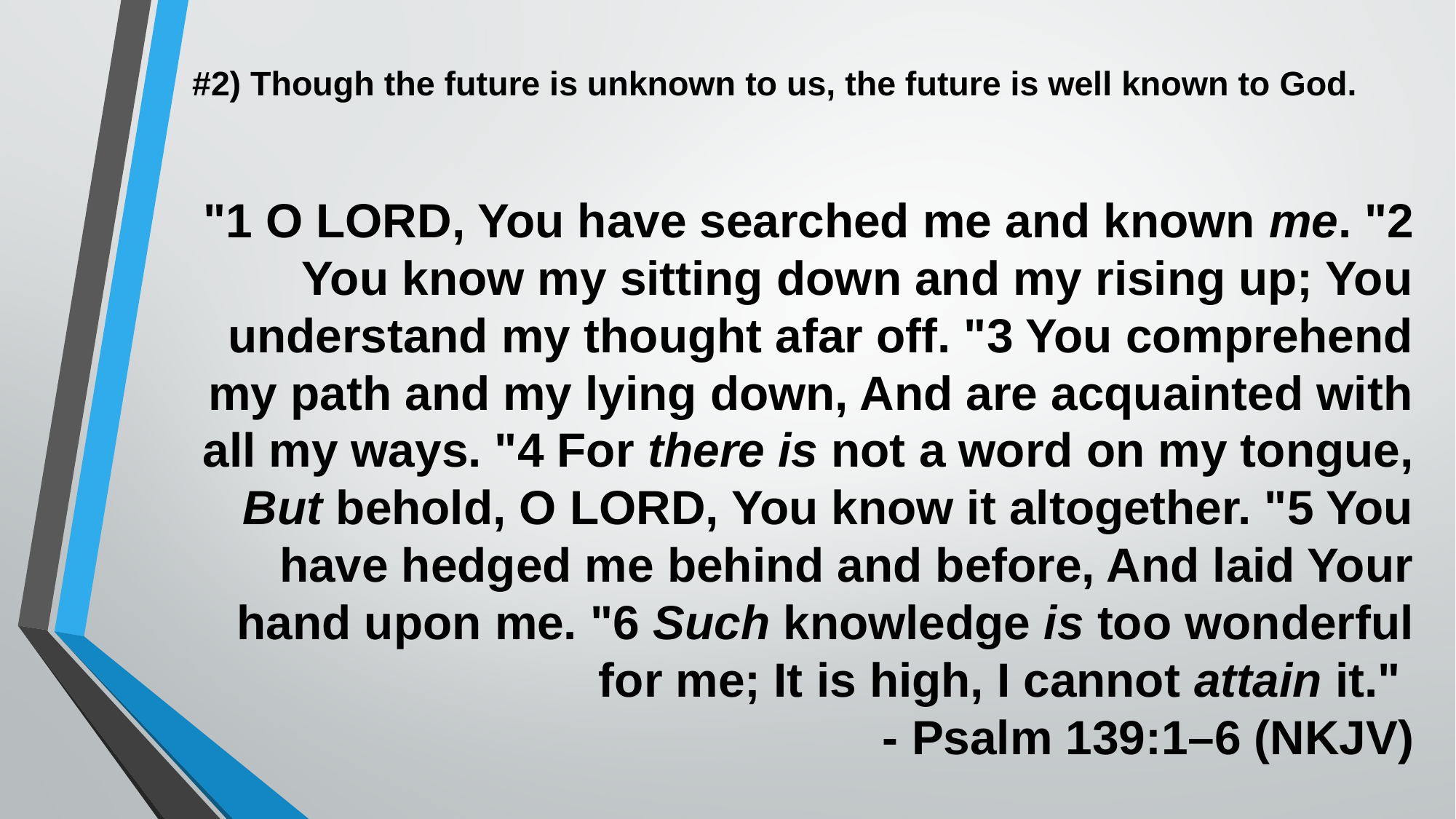

# #2) Though the future is unknown to us, the future is well known to God.
"1 O Lord, You have searched me and known me. "2 You know my sitting down and my rising up; You understand my thought afar off. "3 You comprehend my path and my lying down, And are acquainted with all my ways. "4 For there is not a word on my tongue, But behold, O Lord, You know it altogether. "5 You have hedged me behind and before, And laid Your hand upon me. "6 Such knowledge is too wonderful for me; It is high, I cannot attain it."
- Psalm 139:1–6 (NKJV)